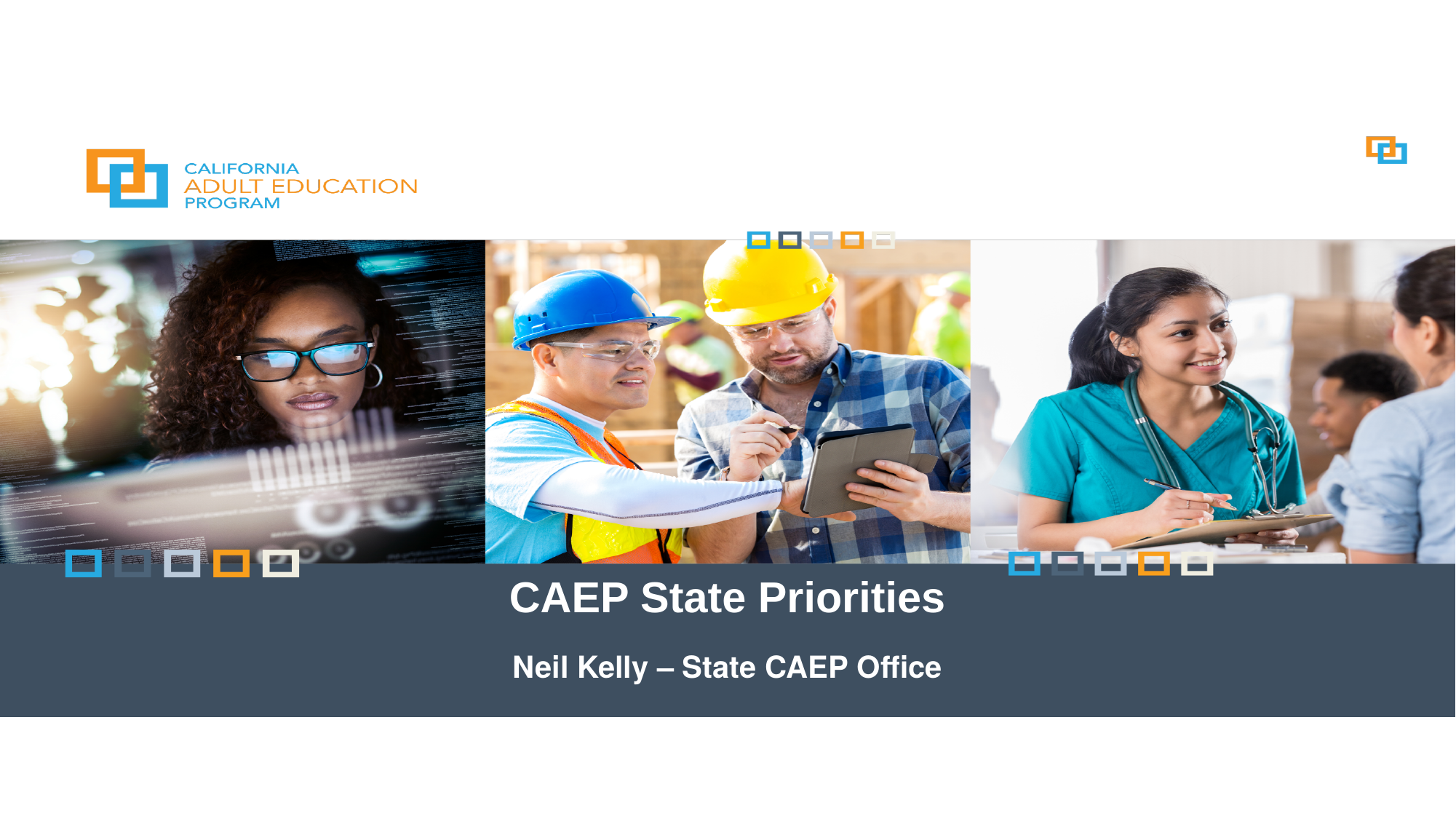

# CAEP State Priorities
Neil Kelly – State CAEP Office